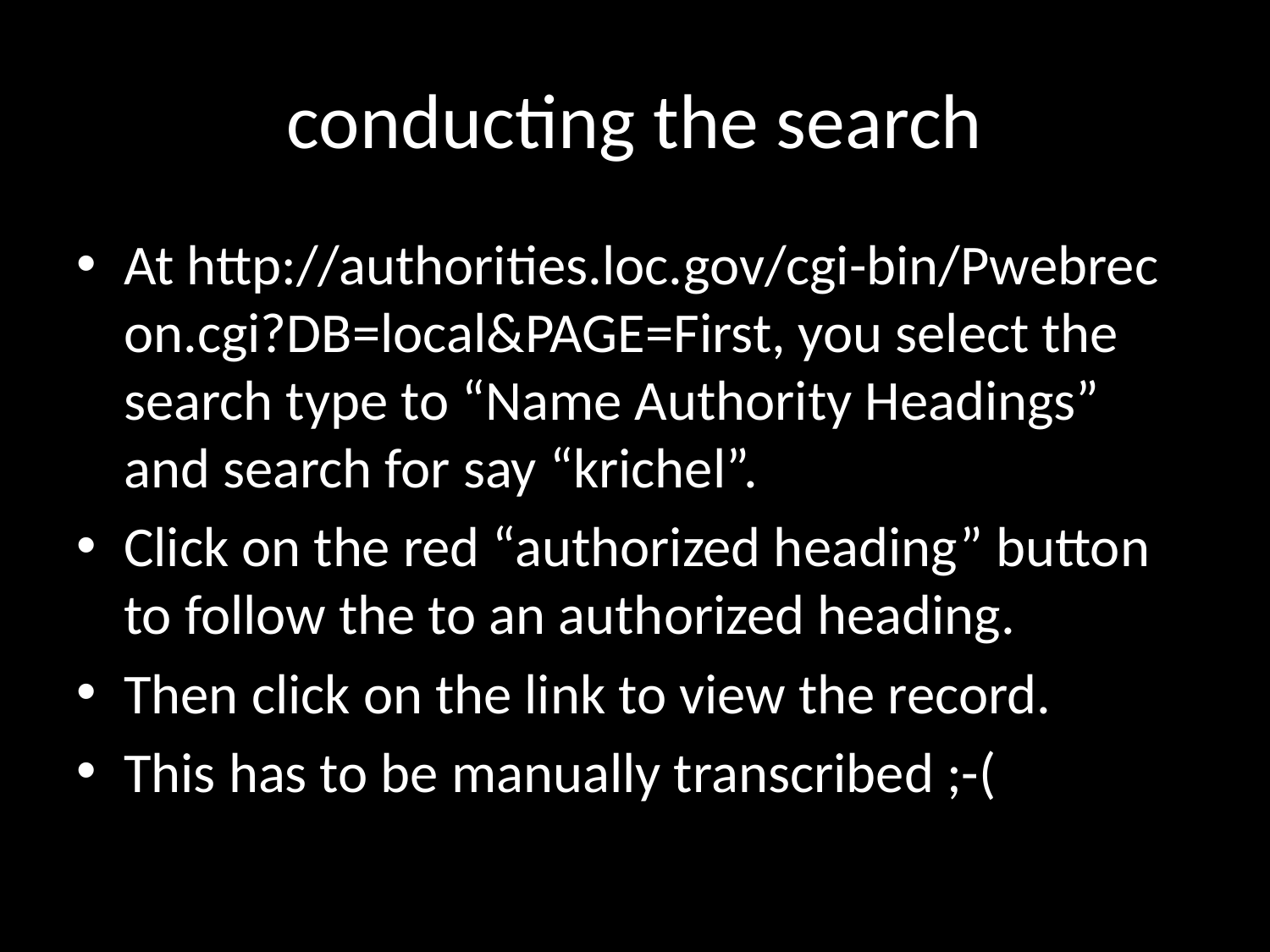

# conducting the search
At http://authorities.loc.gov/cgi-bin/Pwebrec on.cgi?DB=local&PAGE=First, you select the search type to “Name Authority Headings” and search for say “krichel”.
Click on the red “authorized heading” button to follow the to an authorized heading.
Then click on the link to view the record.
This has to be manually transcribed ;-(